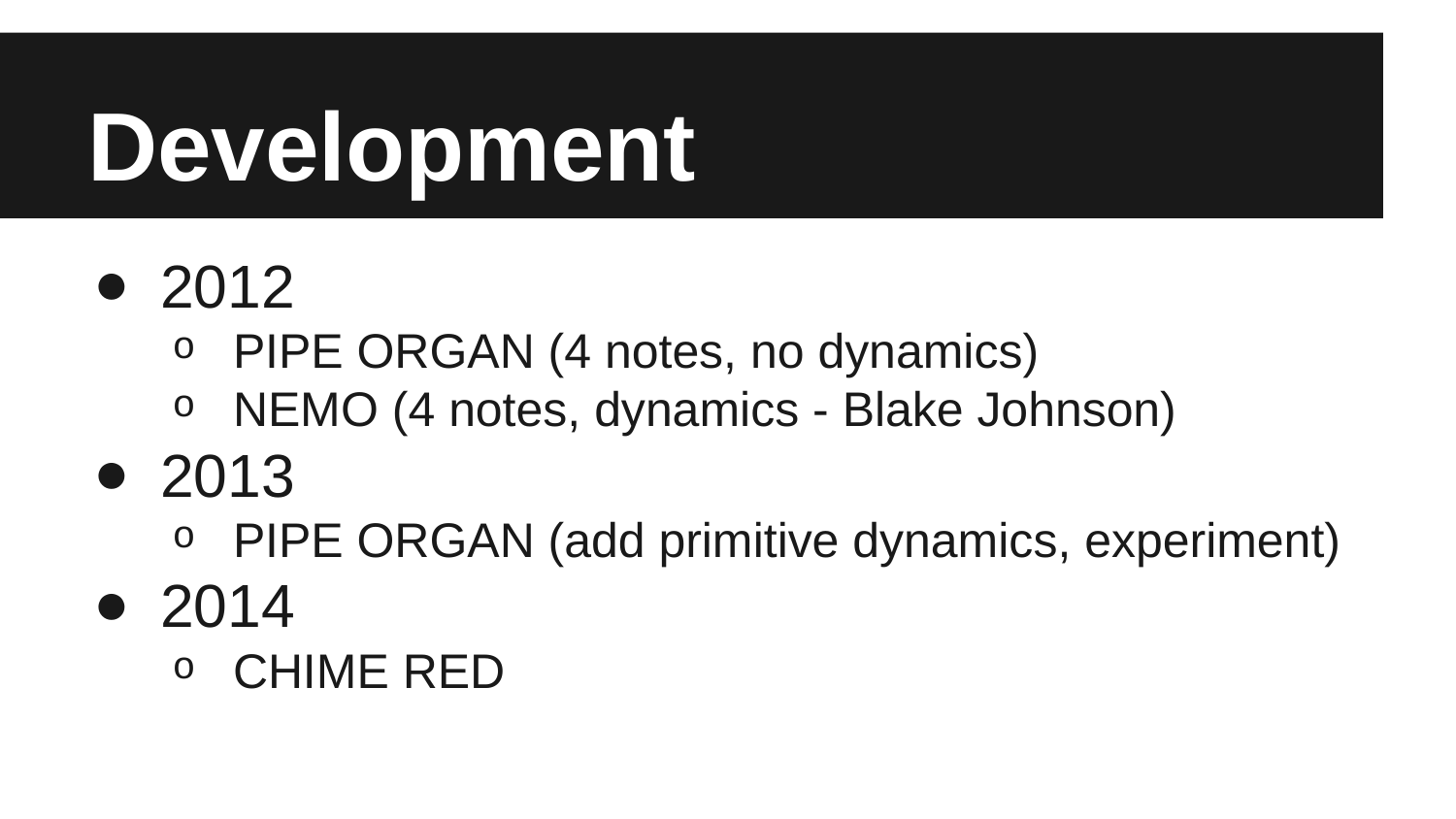

# Development
2012
PIPE ORGAN (4 notes, no dynamics)
NEMO (4 notes, dynamics - Blake Johnson)
2013
PIPE ORGAN (add primitive dynamics, experiment)
2014
CHIME RED